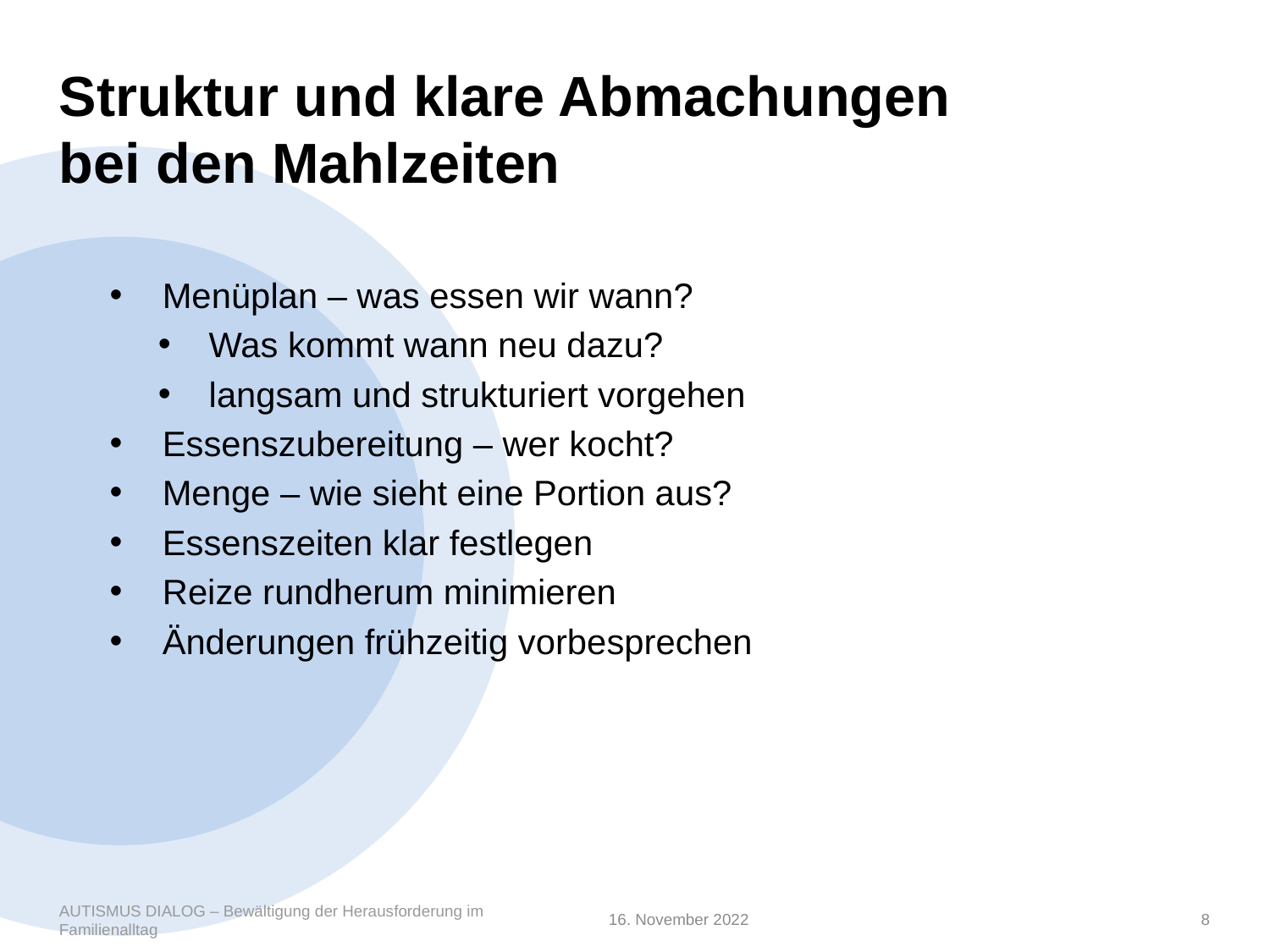

# Struktur und klare Abmachungen bei den Mahlzeiten
Menüplan – was essen wir wann?
Was kommt wann neu dazu?
langsam und strukturiert vorgehen
Essenszubereitung – wer kocht?
Menge – wie sieht eine Portion aus?
Essenszeiten klar festlegen
Reize rundherum minimieren
Änderungen frühzeitig vorbesprechen

AUTISMUS DIALOG – Bewältigung der Herausforderung im Familienalltag
16. November 2022
8